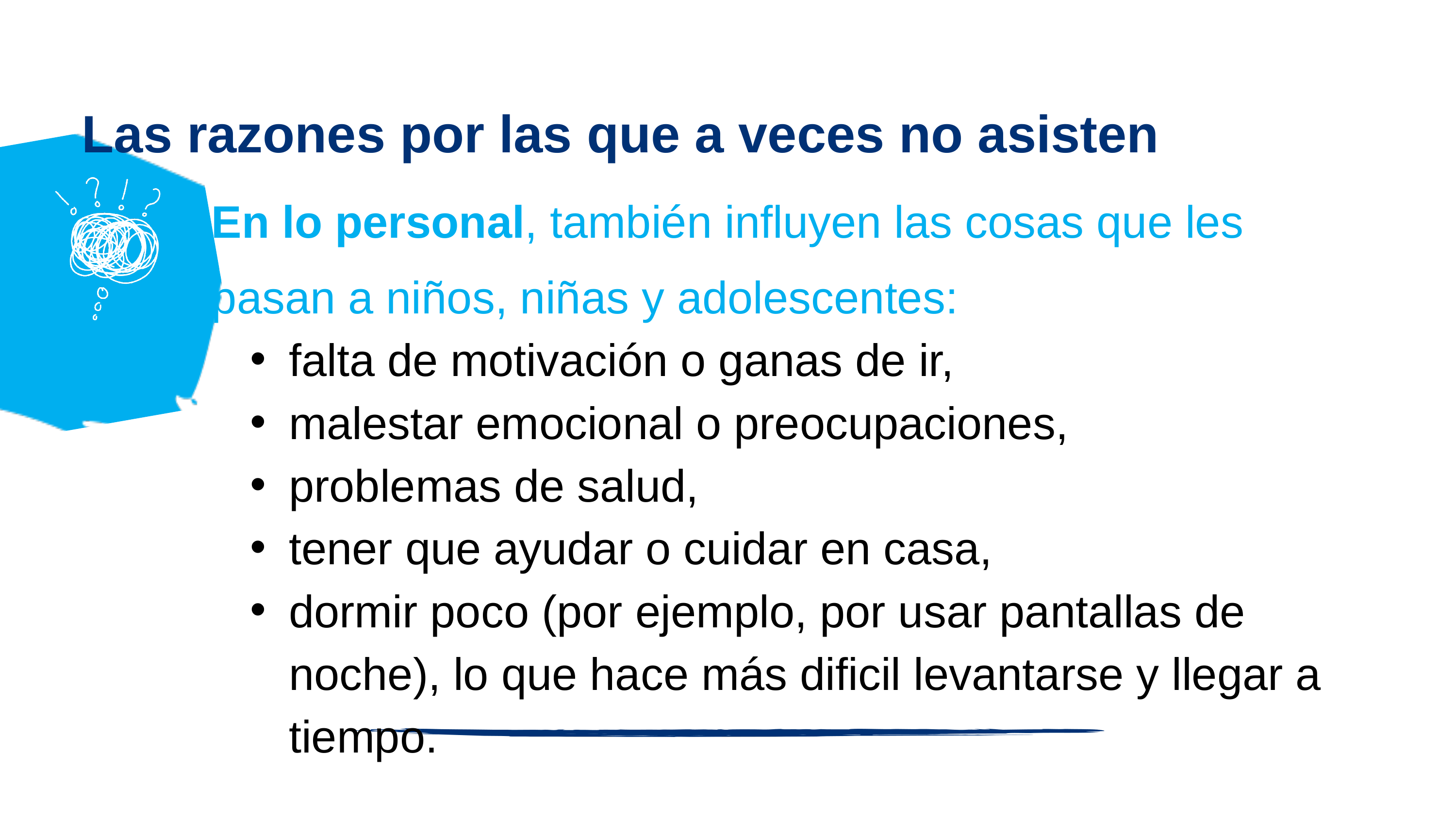

Las razones por las que a veces no asisten
En lo personal, también influyen las cosas que les pasan a niños, niñas y adolescentes:
falta de motivación o ganas de ir,
malestar emocional o preocupaciones,
problemas de salud,
tener que ayudar o cuidar en casa,
dormir poco (por ejemplo, por usar pantallas de noche), lo que hace más dificil levantarse y llegar a tiempo.